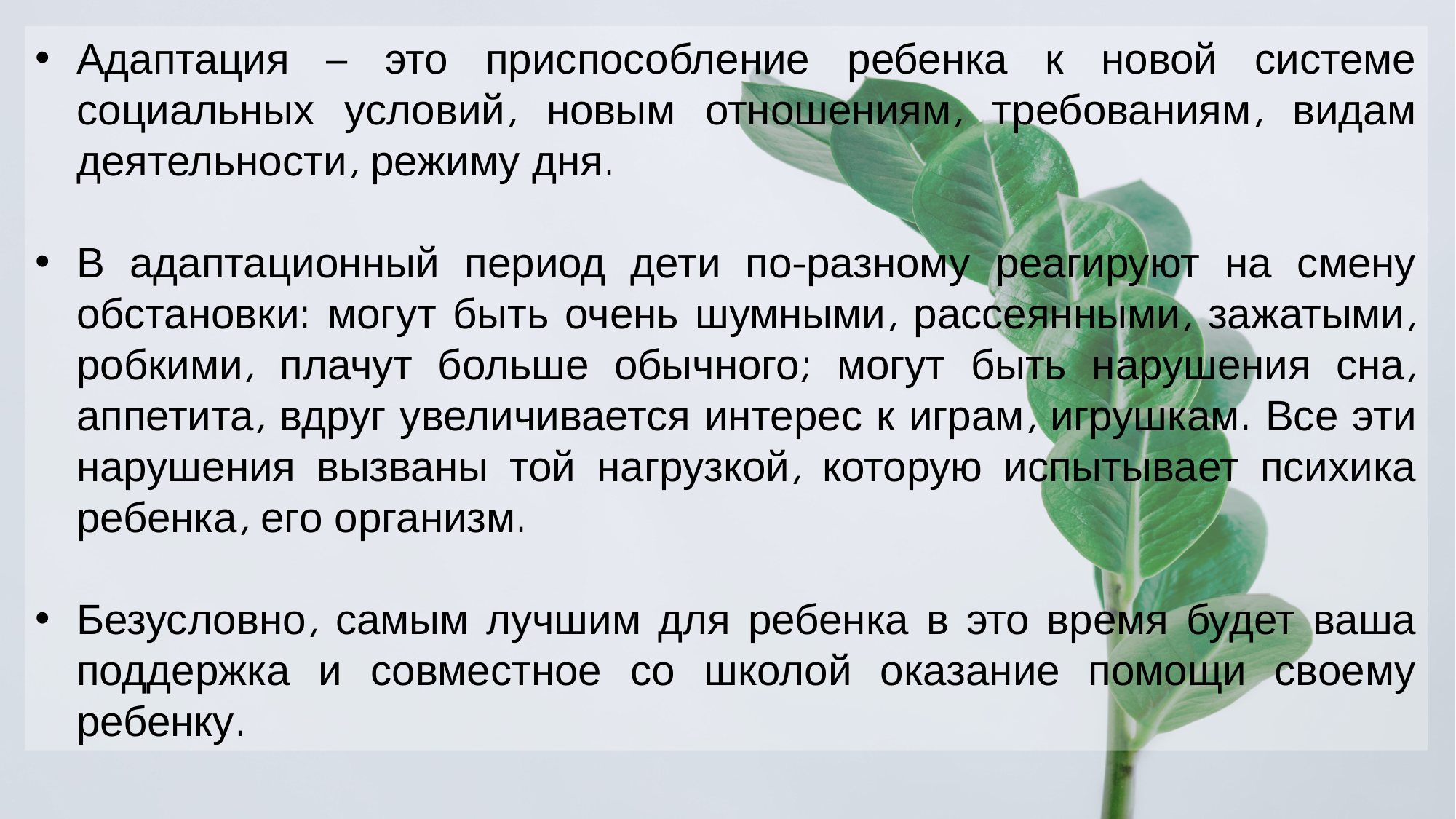

Адаптация – это приспособление ребенка к новой системе социальных условий, новым отношениям, требованиям, видам деятельности, режиму дня.

В адаптационный период дети по-разному реагируют на смену обстановки: могут быть очень шумными, рассеянными, зажатыми, робкими, плачут больше обычного; могут быть нарушения сна, аппетита, вдруг увеличивается интерес к играм, игрушкам. Все эти нарушения вызваны той нагрузкой, которую испытывает психика ребенка, его организм.

Безусловно, самым лучшим для ребенка в это время будет ваша поддержка и совместное со школой оказание помощи своему ребенку.